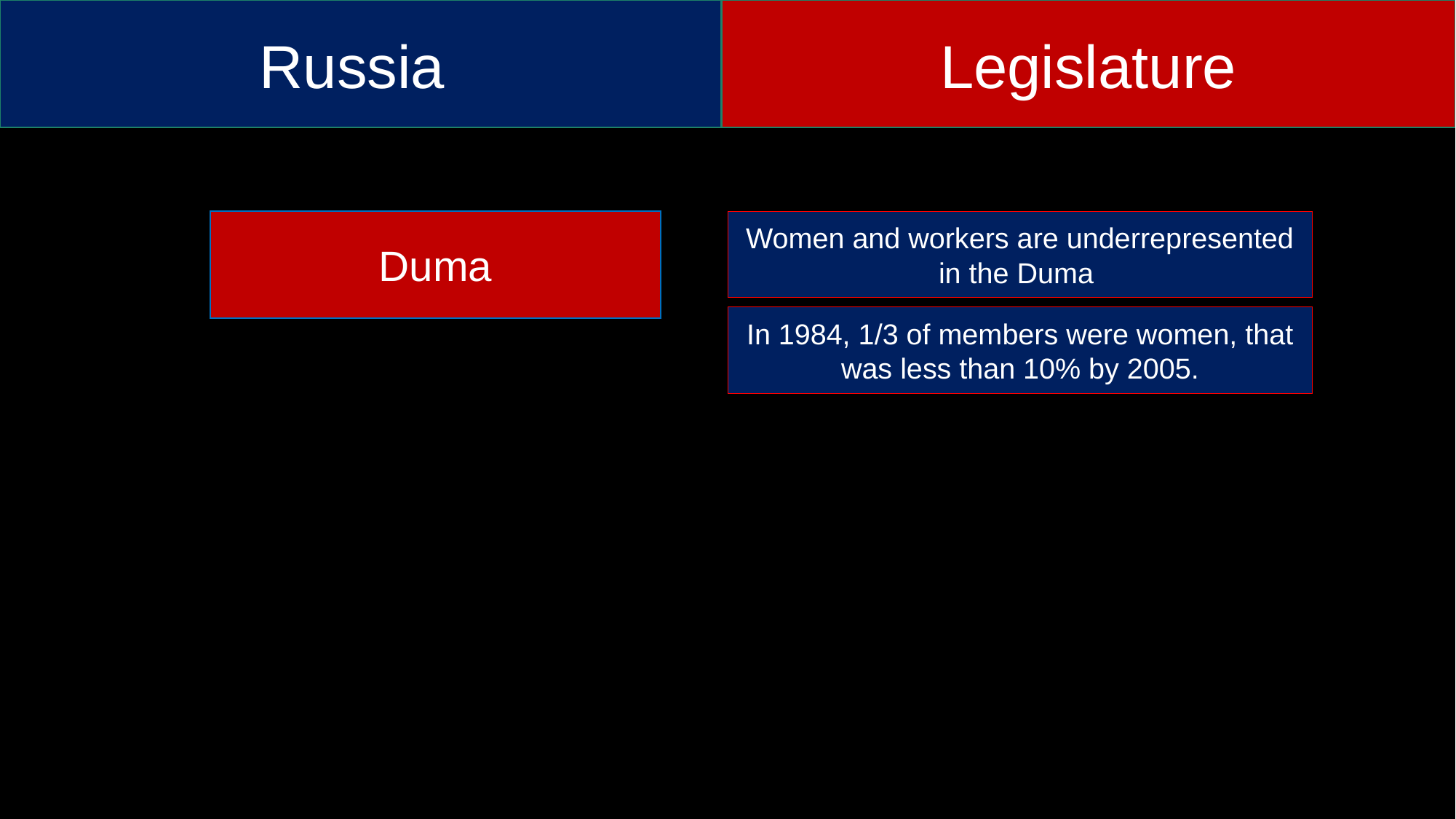

Russia
Legislature
Women and workers are underrepresented in the Duma
Duma
In 1984, 1/3 of members were women, that was less than 10% by 2005.